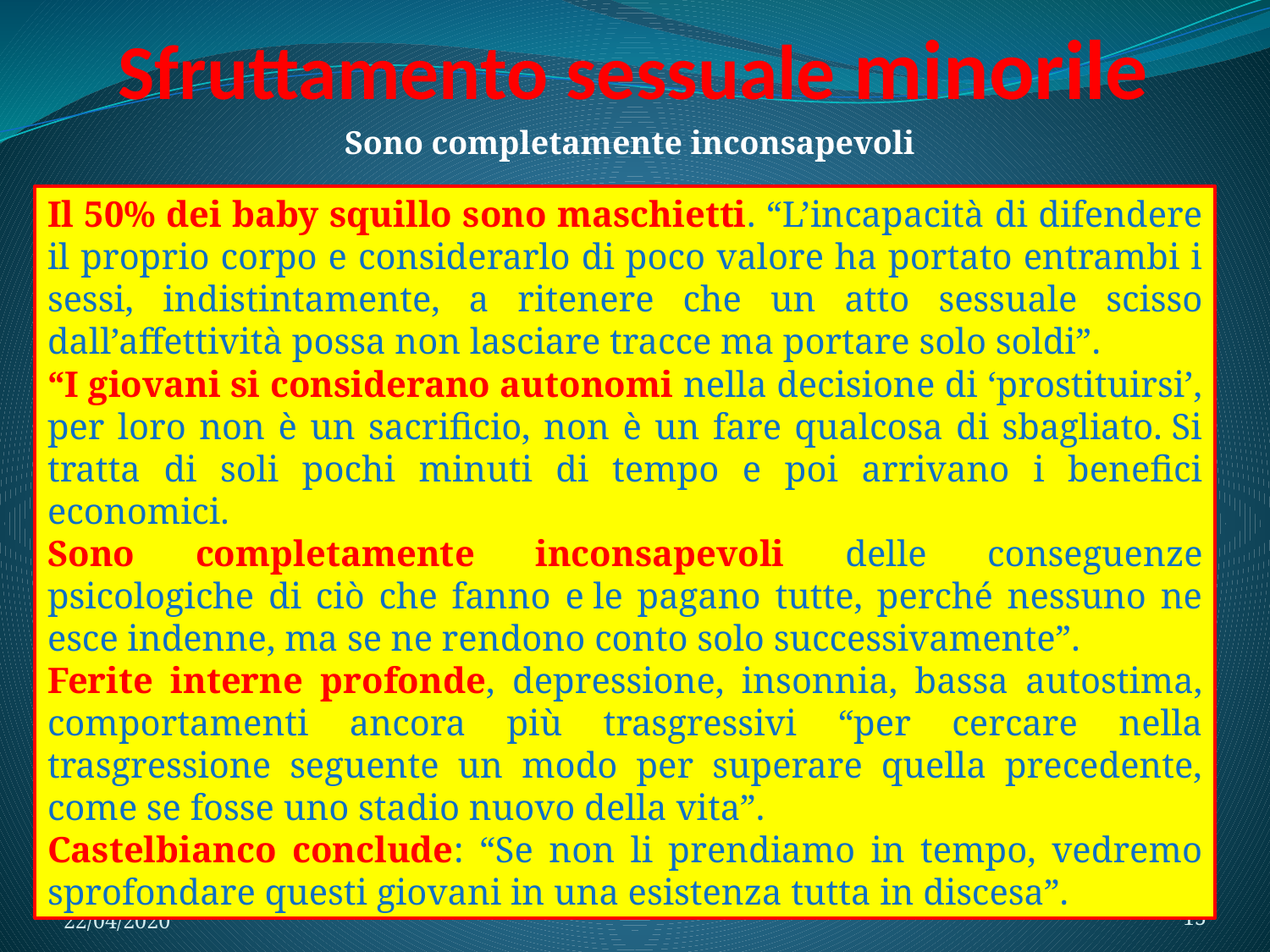

# Sfruttamento sessuale minorile
Sono completamente inconsapevoli
Il 50% dei baby squillo sono maschietti. “L’incapacità di difendere il proprio corpo e considerarlo di poco valore ha portato entrambi i sessi, indistintamente, a ritenere che un atto sessuale scisso dall’affettività possa non lasciare tracce ma portare solo soldi”.
“I giovani si considerano autonomi nella decisione di ‘prostituirsi’, per loro non è un sacrificio, non è un fare qualcosa di sbagliato. Si tratta di soli pochi minuti di tempo e poi arrivano i benefici economici.
Sono completamente inconsapevoli delle conseguenze psicologiche di ciò che fanno e le pagano tutte, perché nessuno ne esce indenne, ma se ne rendono conto solo successivamente”.
Ferite interne profonde, depressione, insonnia, bassa autostima, comportamenti ancora più trasgressivi “per cercare nella trasgressione seguente un modo per superare quella precedente, come se fosse uno stadio nuovo della vita”.
Castelbianco conclude: “Se non li prendiamo in tempo, vedremo sprofondare questi giovani in una esistenza tutta in discesa”.
22/04/2020
15